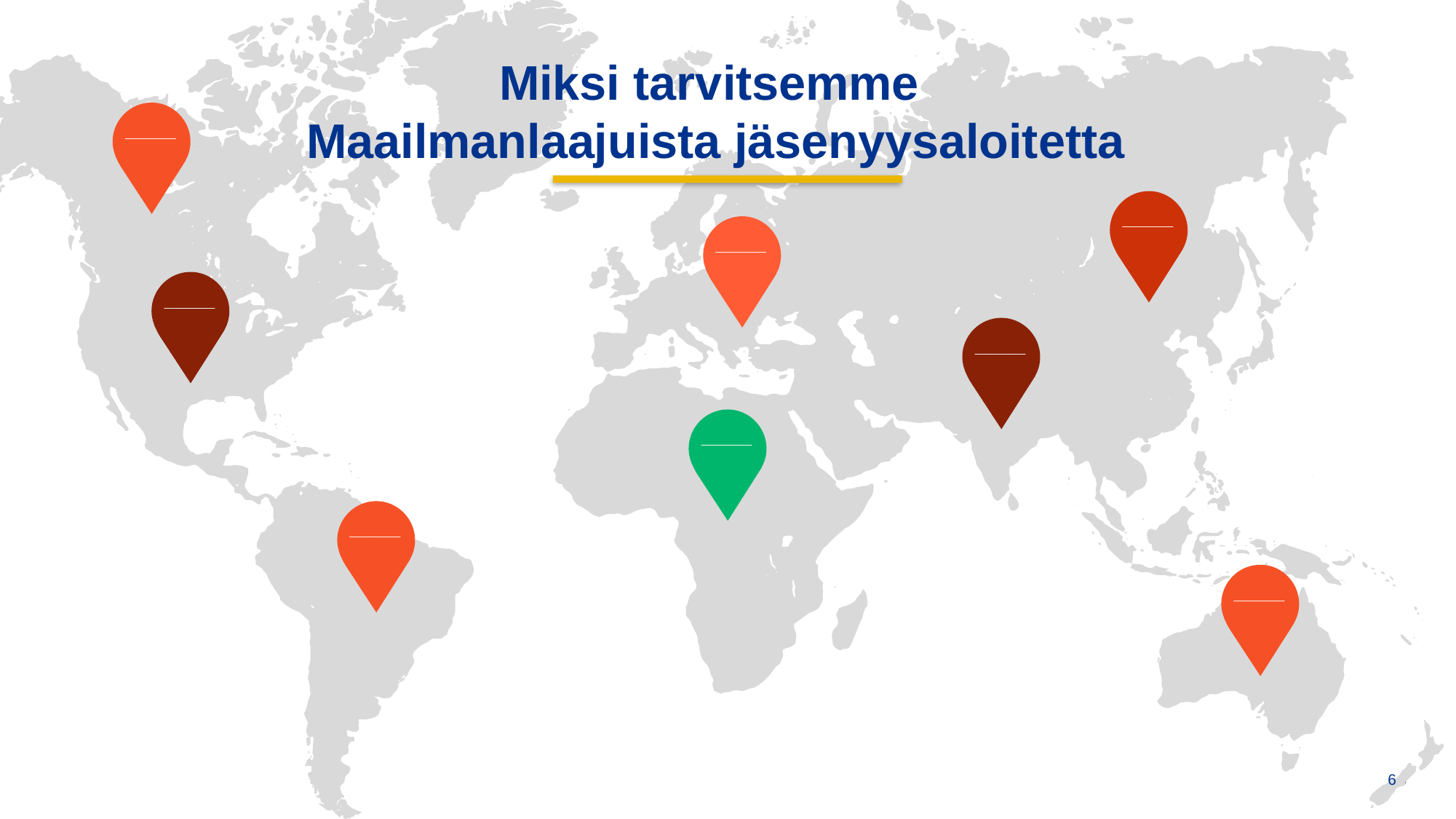

Miksi tarvitsemme
Maailmanlaajuista jäsenyysaloitetta
_____

_____
_____

_____
_____
_____
_____
_____
6